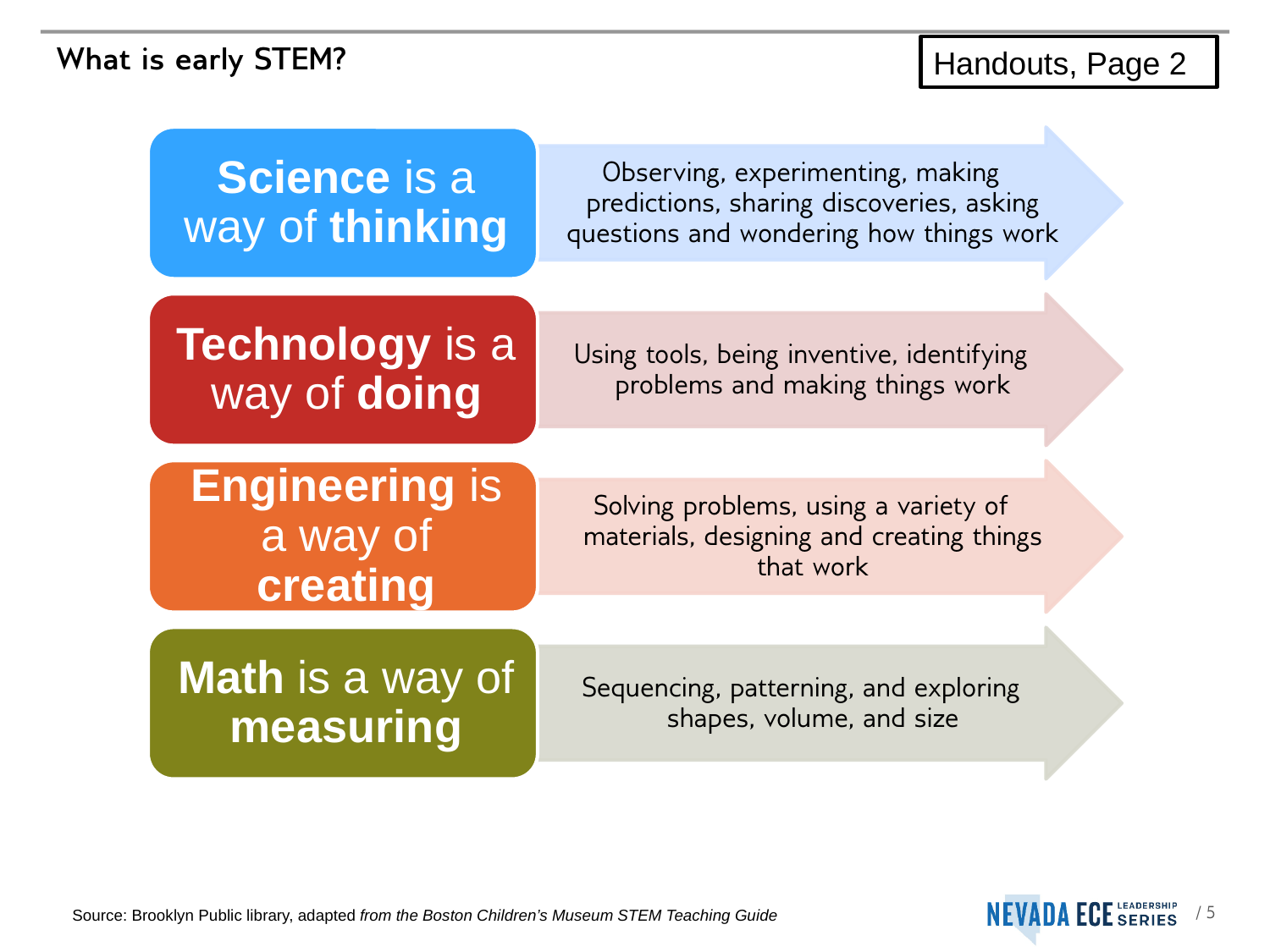

# What is early STEM?
Handouts, Page 2
Observing, experimenting, making predictions, sharing discoveries, asking questions and wondering how things work
Science is a way of thinking
Using tools, being inventive, identifying problems and making things work
Technology is a way of doing
Solving problems, using a variety of materials, designing and creating things that work
Engineering is a way of creating
Sequencing, patterning, and exploring shapes, volume, and size
Math is a way of measuring
Source: Brooklyn Public library, adapted from the Boston Children’s Museum STEM Teaching Guide